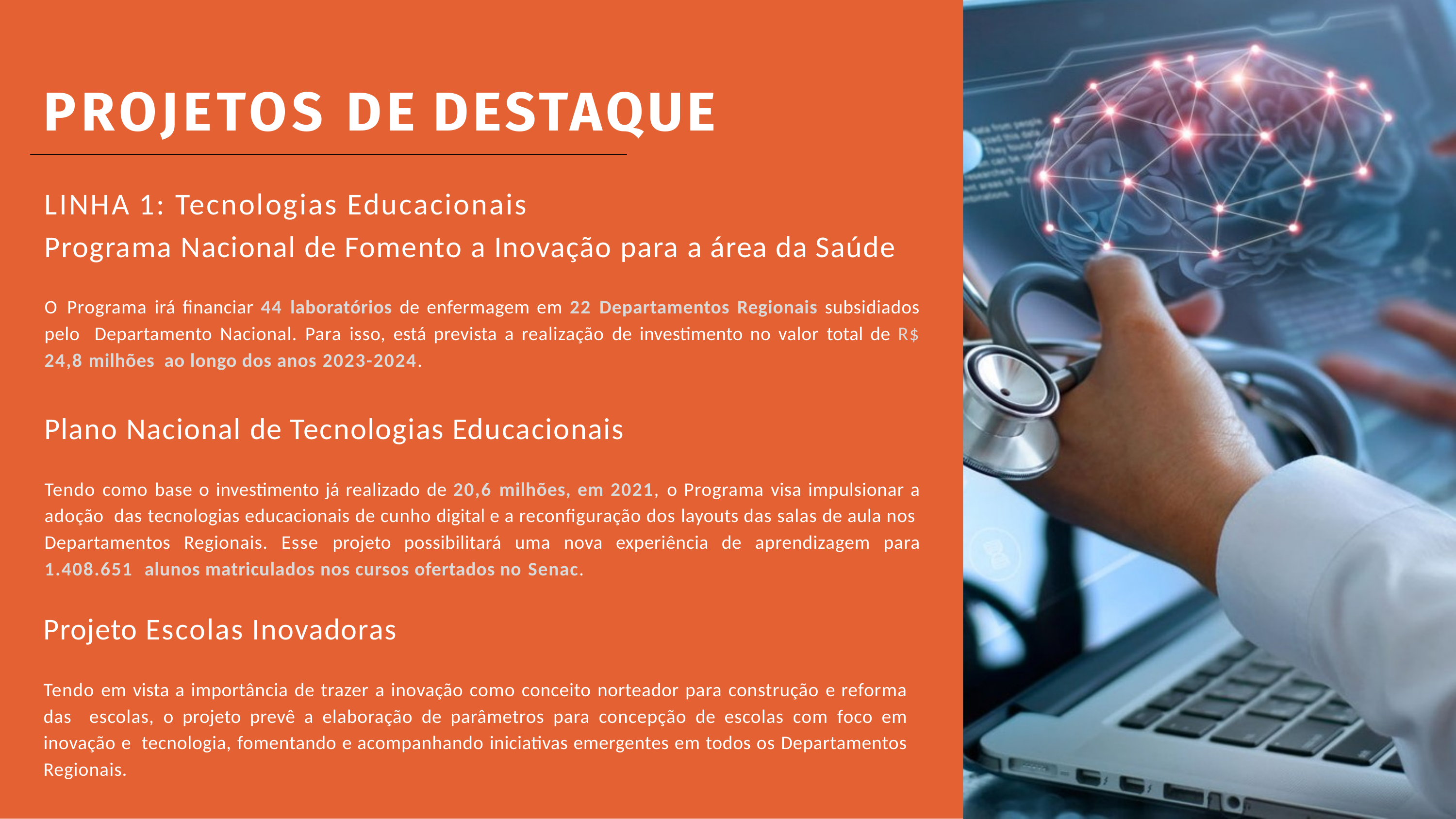

# PROJETOS DE DESTAQUE

LINHA 1: Tecnologias Educacionais
Programa Nacional de Fomento a Inovação para a área da Saúde
O Programa irá financiar 44 laboratórios de enfermagem em 22 Departamentos Regionais subsidiados pelo  Departamento Nacional. Para isso, está prevista a realização de investimento no valor total de R$ 24,8 milhões  ao longo dos anos 2023-2024.

Plano Nacional de Tecnologias Educacionais
Tendo como base o investimento já realizado de 20,6 milhões, em 2021, o Programa visa impulsionar a adoção  das tecnologias educacionais de cunho digital e a reconfiguração dos layouts das salas de aula nos  Departamentos Regionais. Esse projeto possibilitará uma nova experiência de aprendizagem para 1.408.651  alunos matriculados nos cursos ofertados no Senac.
Projeto Escolas Inovadoras
Tendo em vista a importância de trazer a inovação como conceito norteador para construção e reforma das  escolas, o projeto prevê a elaboração de parâmetros para concepção de escolas com foco em inovação e  tecnologia, fomentando e acompanhando iniciativas emergentes em todos os Departamentos Regionais.